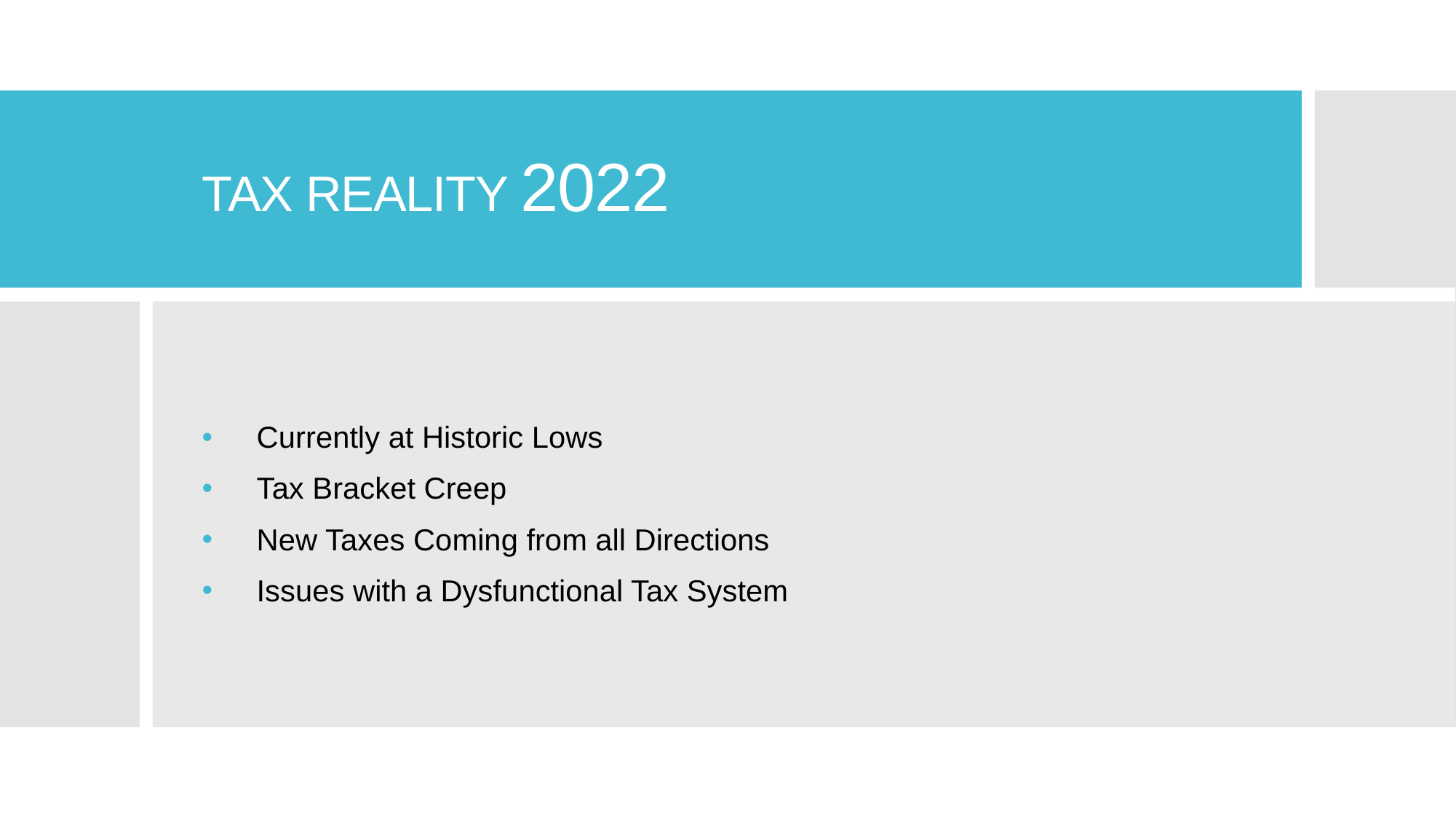

# TAX REALITY 2022

Currently at Historic Lows
Tax Bracket Creep
New Taxes Coming from all Directions
Issues with a Dysfunctional Tax System